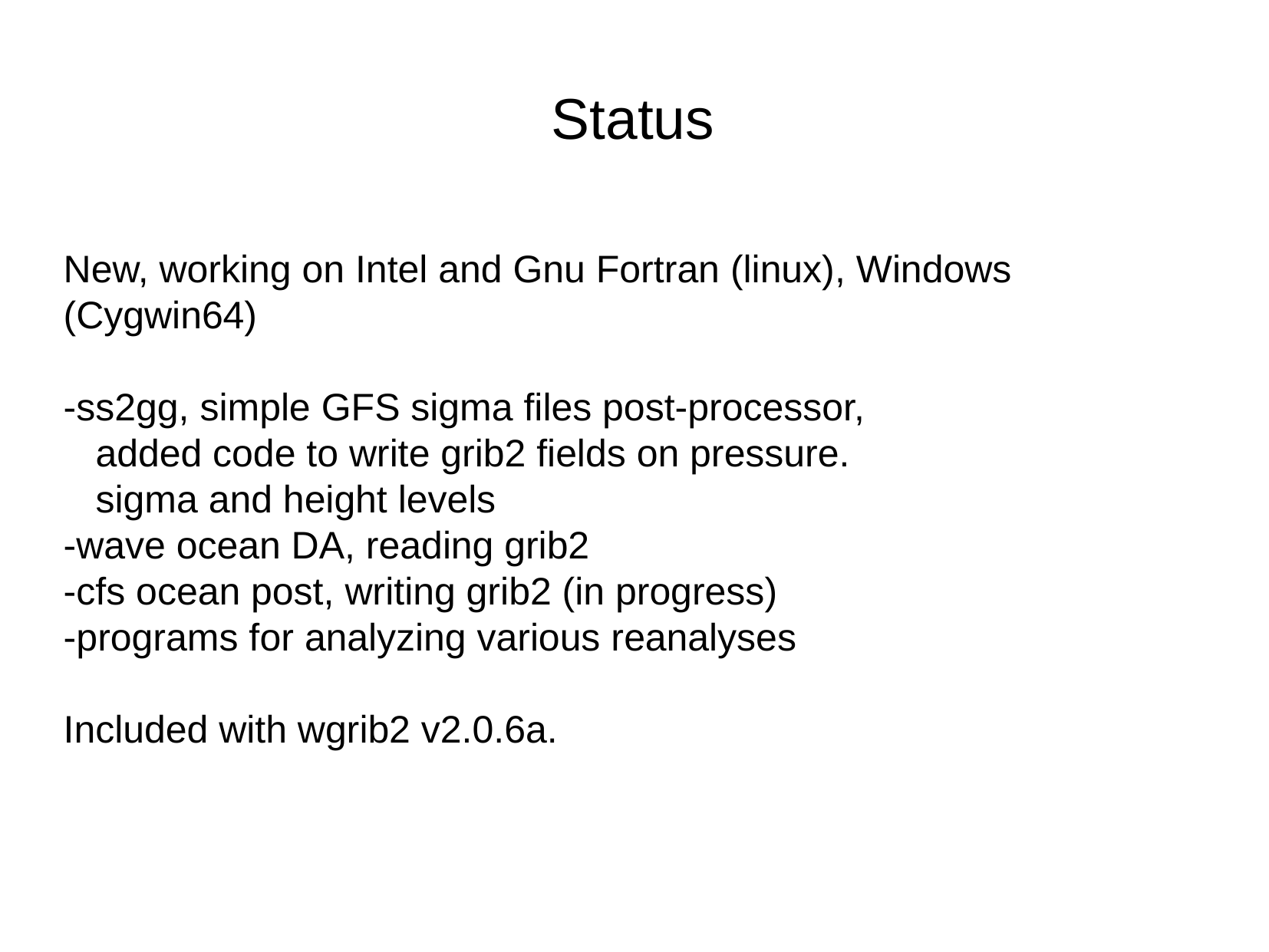

Status
New, working on Intel and Gnu Fortran (linux), Windows (Cygwin64)

-ss2gg, simple GFS sigma files post-processor,
   added code to write grib2 fields on pressure.
   sigma and height levels
-wave ocean DA, reading grib2
-cfs ocean post, writing grib2 (in progress)
-programs for analyzing various reanalyses

Included with wgrib2 v2.0.6a.